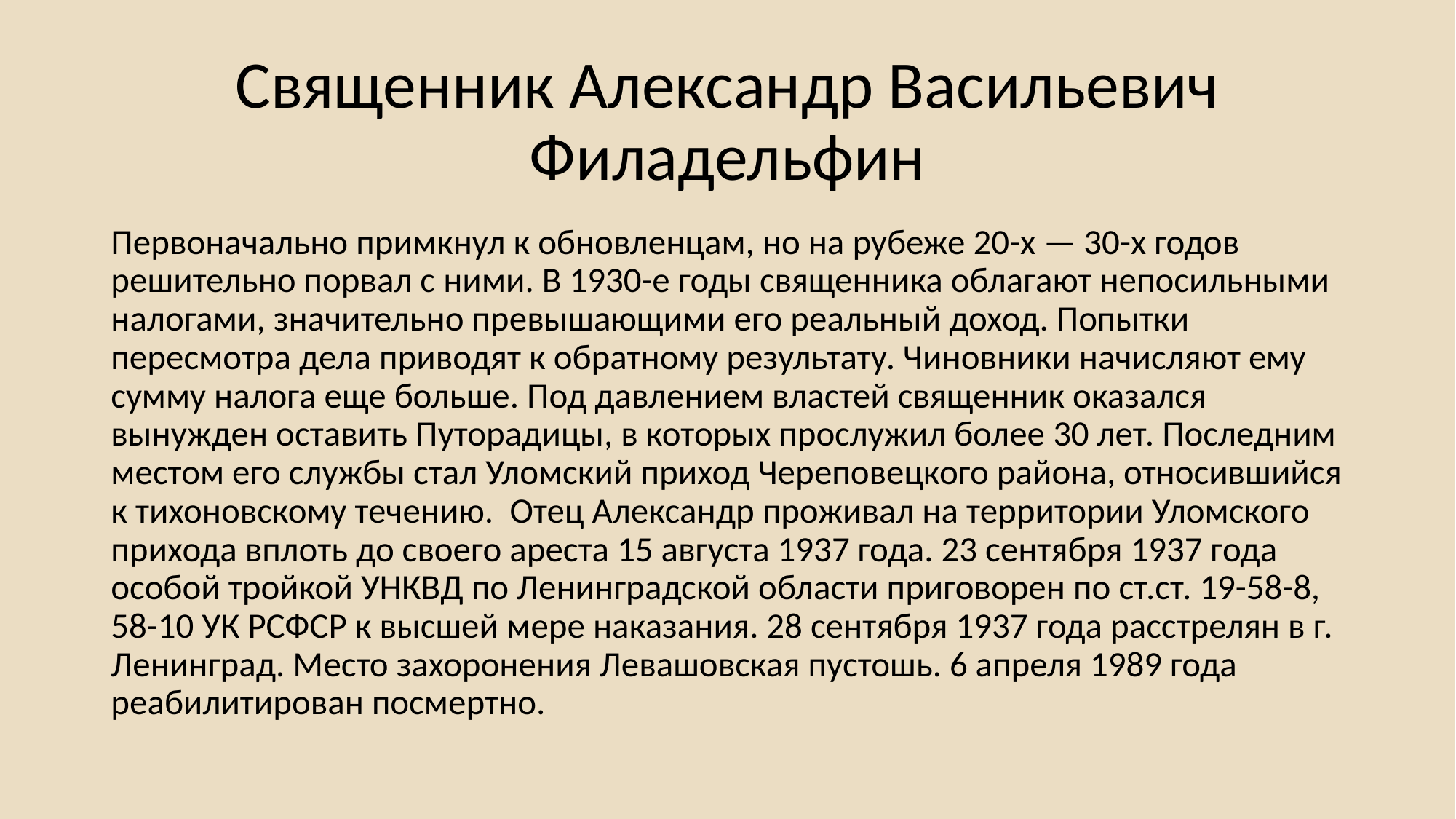

# Священник Александр Васильевич Филадельфин
Первоначально примкнул к обновленцам, но на рубеже 20-х — 30-х годов решительно порвал с ними. В 1930-е годы священника облагают непосильными налогами, значительно превышающими его реальный доход. Попытки пересмотра дела приводят к обратному результату. Чиновники начисляют ему сумму налога еще больше. Под давлением властей священник оказался вынужден оставить Путорадицы, в которых прослужил более 30 лет. Последним местом его службы стал Уломский приход Череповецкого района, относившийся к тихоновскому течению.  Отец Александр проживал на территории Уломского прихода вплоть до своего ареста 15 августа 1937 года. 23 сентября 1937 года особой тройкой УНКВД по Ленинградской области приговорен по ст.ст. 19-58-8, 58-10 УК РСФСР к высшей мере наказания. 28 сентября 1937 года расстрелян в г. Ленинград. Место захоронения Левашовская пустошь. 6 апреля 1989 года реабилитирован посмертно.